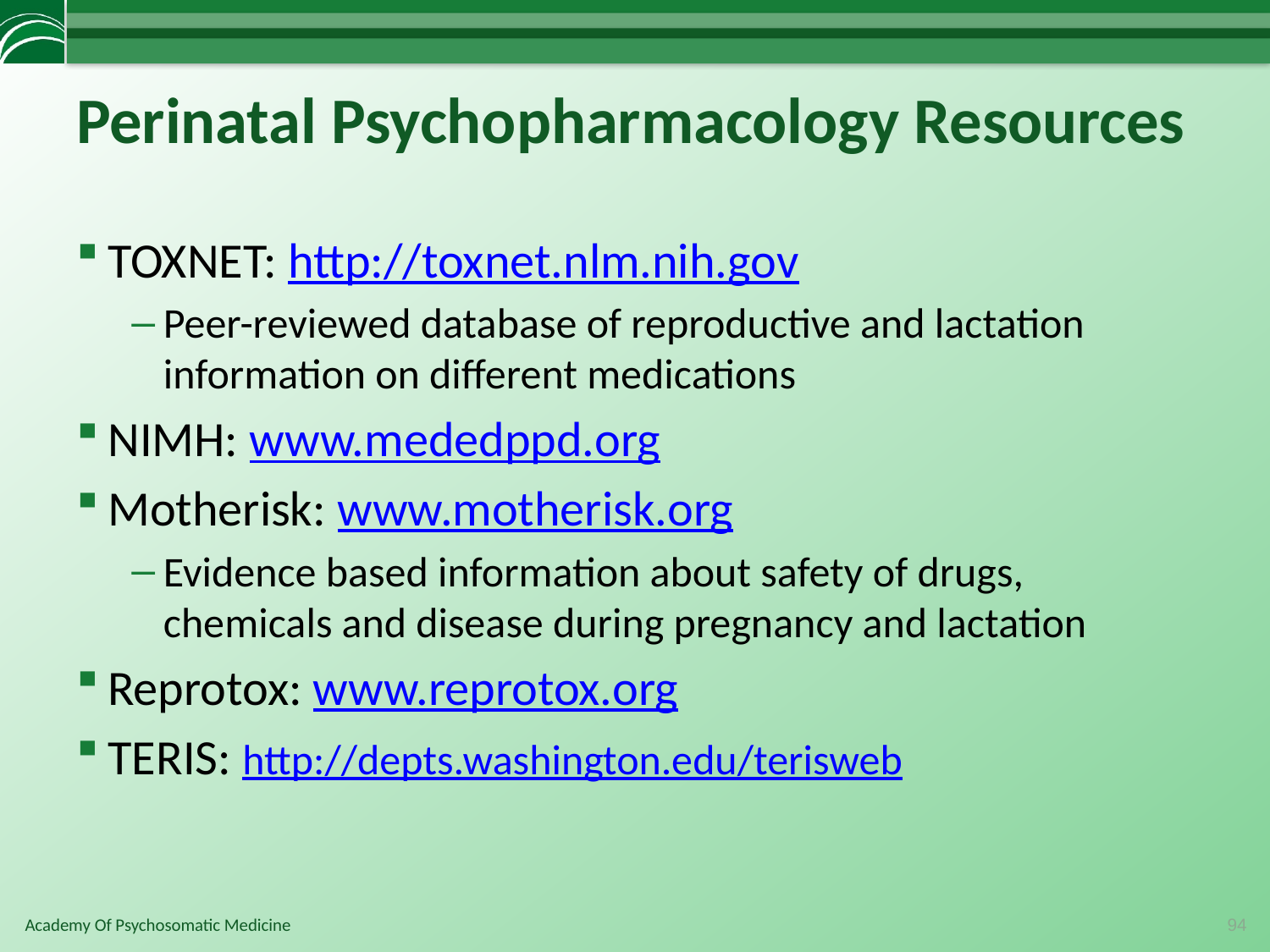

# Perinatal Psychopharmacology Resources
TOXNET: http://toxnet.nlm.nih.gov
Peer-reviewed database of reproductive and lactation information on different medications
NIMH: www.mededppd.org
Motherisk: www.motherisk.org
Evidence based information about safety of drugs, chemicals and disease during pregnancy and lactation
Reprotox: www.reprotox.org
TERIS: http://depts.washington.edu/terisweb
94